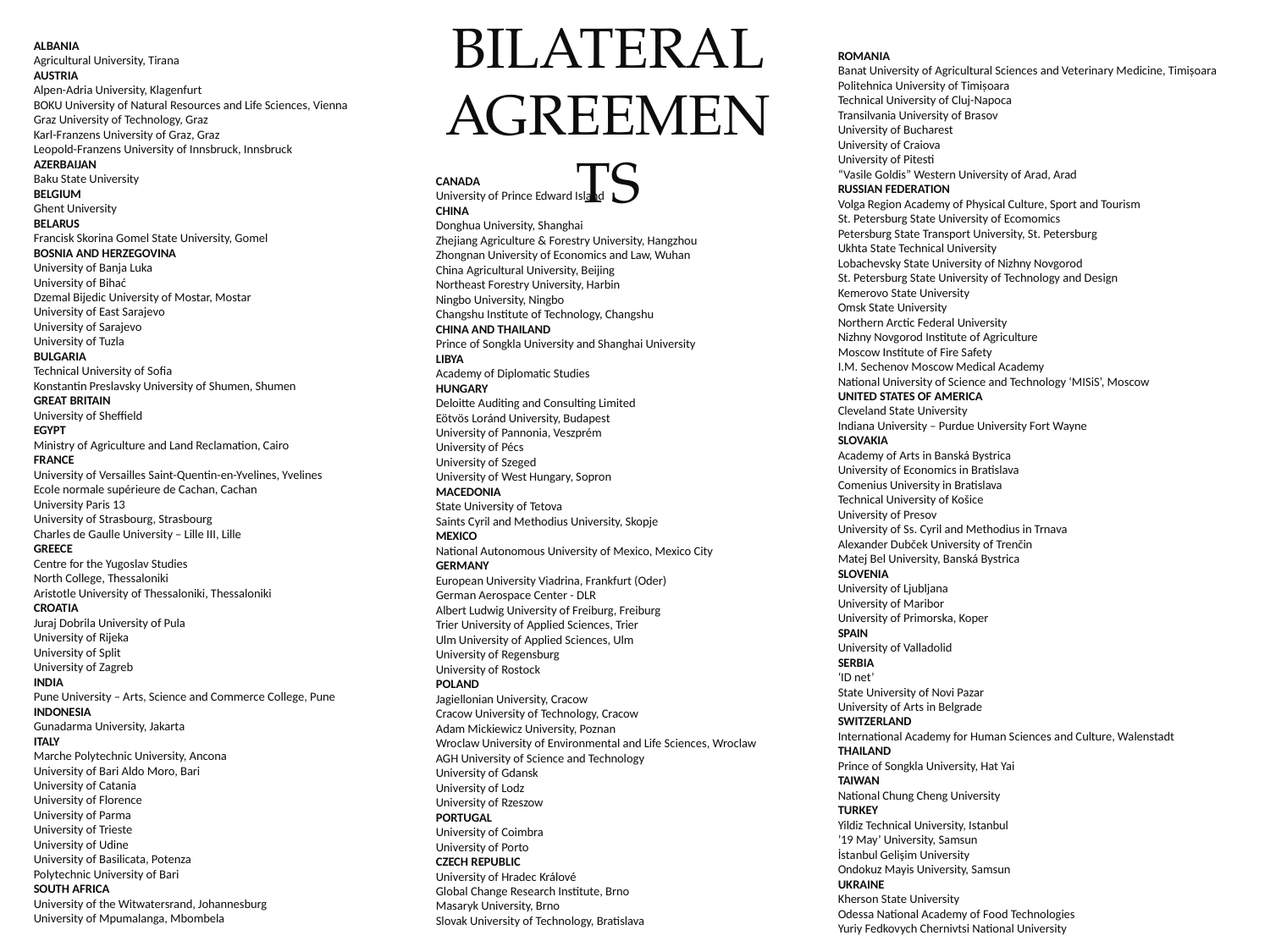

Bilateral agreements
ALBANIA
Agricultural University, Tirana
AUSTRIA
Alpen-Adria University, Klagenfurt
BOKU University of Natural Resources and Life Sciences, Vienna
Graz University of Technology, Graz
Karl-Franzens University of Graz, Graz
Leopold-Franzens University of Innsbruck, Innsbruck
AZERBAIJAN
Baku State University
BELGIUM
Ghent University
BELARUS
Francisk Skorina Gomel State University, Gomel
BOSNIA AND HERZEGOVINA
University of Banja Luka 
University of Bihać
Dzemal Bijedic University of Mostar, Mostar 
University of East Sarajevo
University of Sarajevo
University of Tuzla
BULGARIA
Technical University of Sofia
Konstantin Preslavsky University of Shumen, Shumen
GREAT BRITAIN
University of Sheffield
EGYPT
Ministry of Agriculture and Land Reclamation, Cairo
FRANCE
University of Versailles Saint-Quentin-en-Yvelines, Yvelines
Ecole normale supérieure de Cachan, Cachan 
University Paris 13
University of Strasbourg, Strasbourg
Charles de Gaulle University – Lille III, Lille
GREECE
Centre for the Yugoslav Studies 
North College, Thessaloniki 
Aristotle University of Thessaloniki, Thessaloniki
CROATIA
Juraj Dobrila University of Pula 
University of Rijeka
University of Split
University of Zagreb
INDIA
Pune University – Arts, Science and Commerce College, Pune
INDONESIA
Gunadarma University, Jakarta
ITALY
Marche Polytechnic University, Ancona
University of Bari Aldo Moro, Bari
University of Catania
University of Florence
University of Parma
University of Trieste
University of Udine
University of Basilicata, Potenza
Polytechnic University of Bari
SOUTH AFRICA
University of the Witwatersrand, Johannesburg
University of Mpumalanga, Mbombela
#
ROMANIA
Banat University of Agricultural Sciences and Veterinary Medicine, Timișoara 
Politehnica University of Timișoara
Technical University of Cluj-Napoca
Transilvania University of Brasov 
University of Bucharest 
University of Craiova 
University of Pitesti 
“Vasile Goldis” Western University of Arad, Arad
RUSSIAN FEDERATION
Volga Region Academy of Physical Culture, Sport and Tourism
St. Petersburg State University of Ecomomics
Petersburg State Transport University, St. Petersburg 
Ukhta State Technical University 
Lobachevsky State University of Nizhny Novgorod 
St. Petersburg State University of Technology and Design 
Kemerovo State University 
Omsk State University 
Northern Arctic Federal University 
Nizhny Novgorod Institute of Agriculture 
Moscow Institute of Fire Safety 
I.M. Sechenov Moscow Medical Academy 
National University of Science and Technology ‘MISiS’, Moscow 
UNITED STATES OF AMERICA
Cleveland State University 
Indiana University – Purdue University Fort Wayne
SLOVAKIA
Academy of Arts in Banská Bystrica
University of Economics in Bratislava
Comenius University in Bratislava
Technical University of Košice 
University of Presov
University of Ss. Cyril and Methodius in Trnava 
Alexander Dubček University of Trenčin 
Matej Bel University, Banská Bystrica
SLOVENIA
University of Ljubljana
University of Maribor
University of Primorska, Koper
SPAIN
University of Valladolid
SERBIA
‘ID net’
State University of Novi Pazar 
University of Arts in Belgrade
SWITZERLAND
International Academy for Human Sciences and Culture, Walenstadt
THAILAND
Prince of Songkla University, Hat Yai
TAIWAN
National Chung Cheng University
TURKEY
Yildiz Technical University, Istanbul
’19 May’ University, Samsun
İstanbul Gelişim University
Ondokuz Mayis University, Samsun
UKRAINE
Kherson State University 
Odessa National Academy of Food Technologies 
Yuriy Fedkovych Chernivtsi National University
CANADA
University of Prince Edward Island
CHINA
Donghua University, Shanghai
Zhejiang Agriculture & Forestry University, Hangzhou
Zhongnan University of Economics and Law, Wuhan
China Agricultural University, Beijing 
Northeast Forestry University, Harbin
Ningbo University, Ningbo
Changshu Institute of Technology, Changshu
CHINA AND THAILAND
Prince of Songkla University and Shanghai University
LIBYA
Academy of Diplomatic Studies
HUNGARY
Deloitte Auditing and Consulting Limited
Eötvös Loránd University, Budapest
University of Pannonia, Veszprém
University of Pécs
University of Szeged
University of West Hungary, Sopron
MACEDONIA
State University of Tetova 
Saints Cyril and Methodius University, Skopje
MEXICO
National Autonomous University of Mexico, Mexico City
GERMANY
European University Viadrina, Frankfurt (Oder) 
German Aerospace Center - DLR
Albert Ludwig University of Freiburg, Freiburg 
Trier University of Applied Sciences, Trier
Ulm University of Applied Sciences, Ulm
University of Regensburg 
University of Rostock
POLAND
Jagiellonian University, Cracow
Cracow University of Technology, Cracow 
Adam Mickiewicz University, Poznan 
Wroclaw University of Environmental and Life Sciences, Wroclaw
AGH University of Science and Technology
University of Gdansk 
University of Lodz 
University of Rzeszow
PORTUGAL
University of Coimbra
University of Porto
CZECH REPUBLIC
University of Hradec Králové 
Global Change Research Institute, Brno
Masaryk University, Brno
Slovak University of Technology, Bratislava